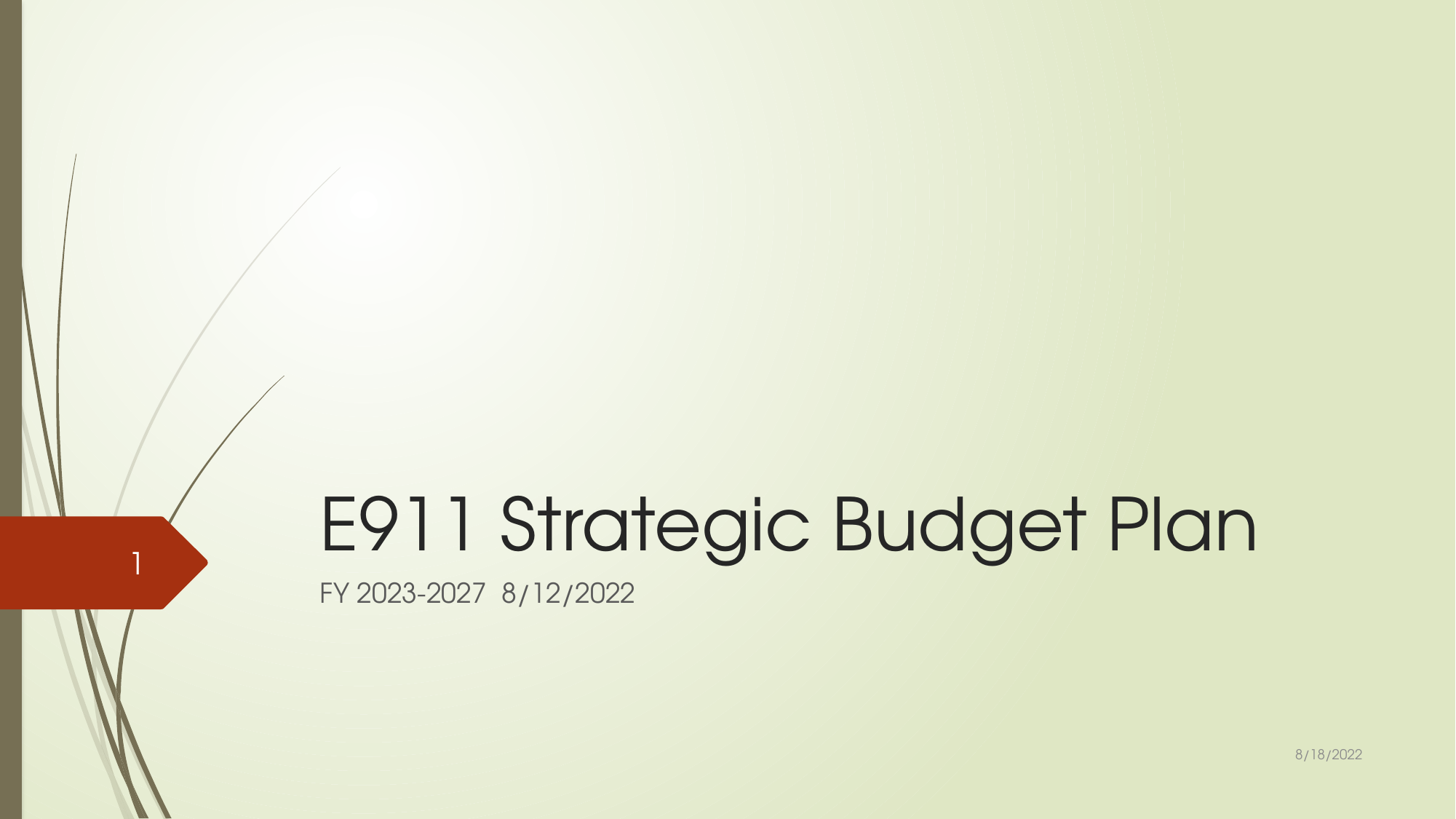

# E911 Strategic Budget Plan
1
FY 2023-2027  8/12/2022
8/18/2022